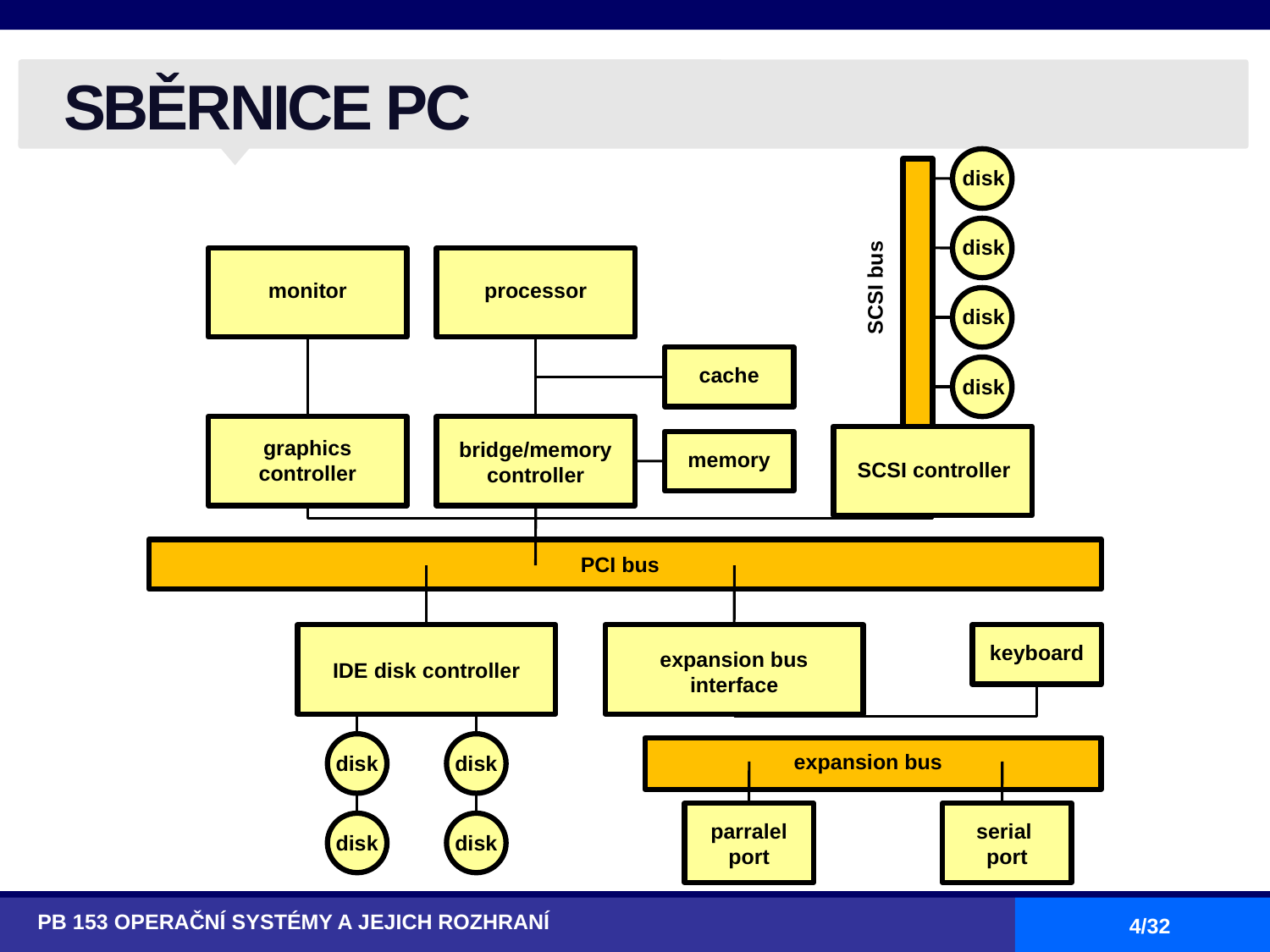

# SBĚRNICE PC

disk

disk

SCSI bus
monitor
processor

disk

cache

disk

graphics controller
bridge/memory controller

memory
SCSI controller

PCI bus

keyboard
expansion bus interface
IDE disk controller

expansion bus
disk
disk

parralel port
serial
port

disk
disk
PB 153 OPERAČNÍ SYSTÉMY A JEJICH ROZHRANÍ